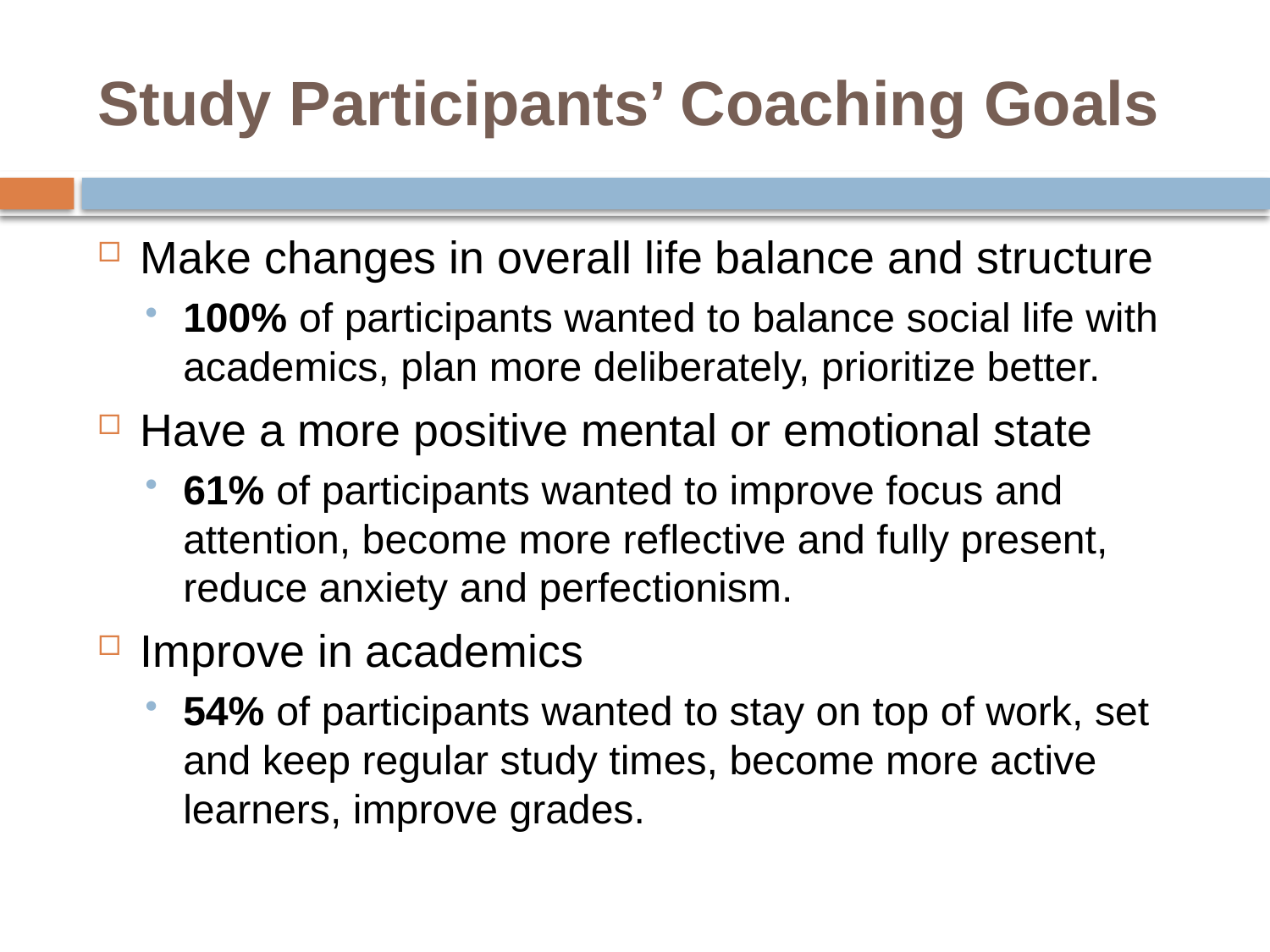

# Study Participants’ Coaching Goals
Make changes in overall life balance and structure
100% of participants wanted to balance social life with academics, plan more deliberately, prioritize better.
Have a more positive mental or emotional state
61% of participants wanted to improve focus and attention, become more reflective and fully present, reduce anxiety and perfectionism.
Improve in academics
54% of participants wanted to stay on top of work, set and keep regular study times, become more active learners, improve grades.